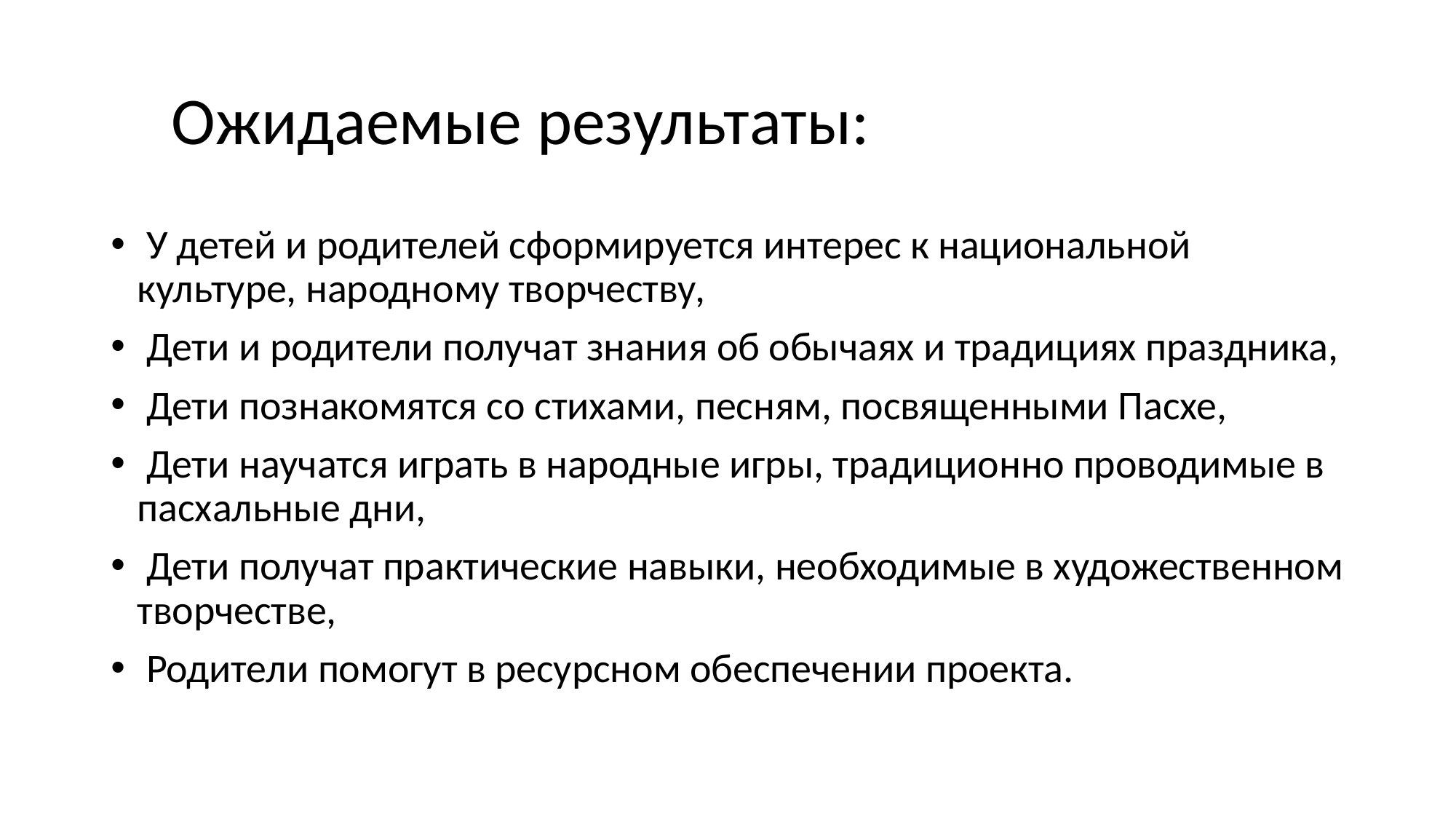

# Ожидаемые результаты:
 У детей и родителей сформируется интерес к национальной культуре, народному творчеству,
 Дети и родители получат знания об обычаях и традициях праздника,
 Дети познакомятся со стихами, песням, посвященными Пасхе,
 Дети научатся играть в народные игры, традиционно проводимые в пасхальные дни,
 Дети получат практические навыки, необходимые в художественном творчестве,
 Родители помогут в ресурсном обеспечении проекта.